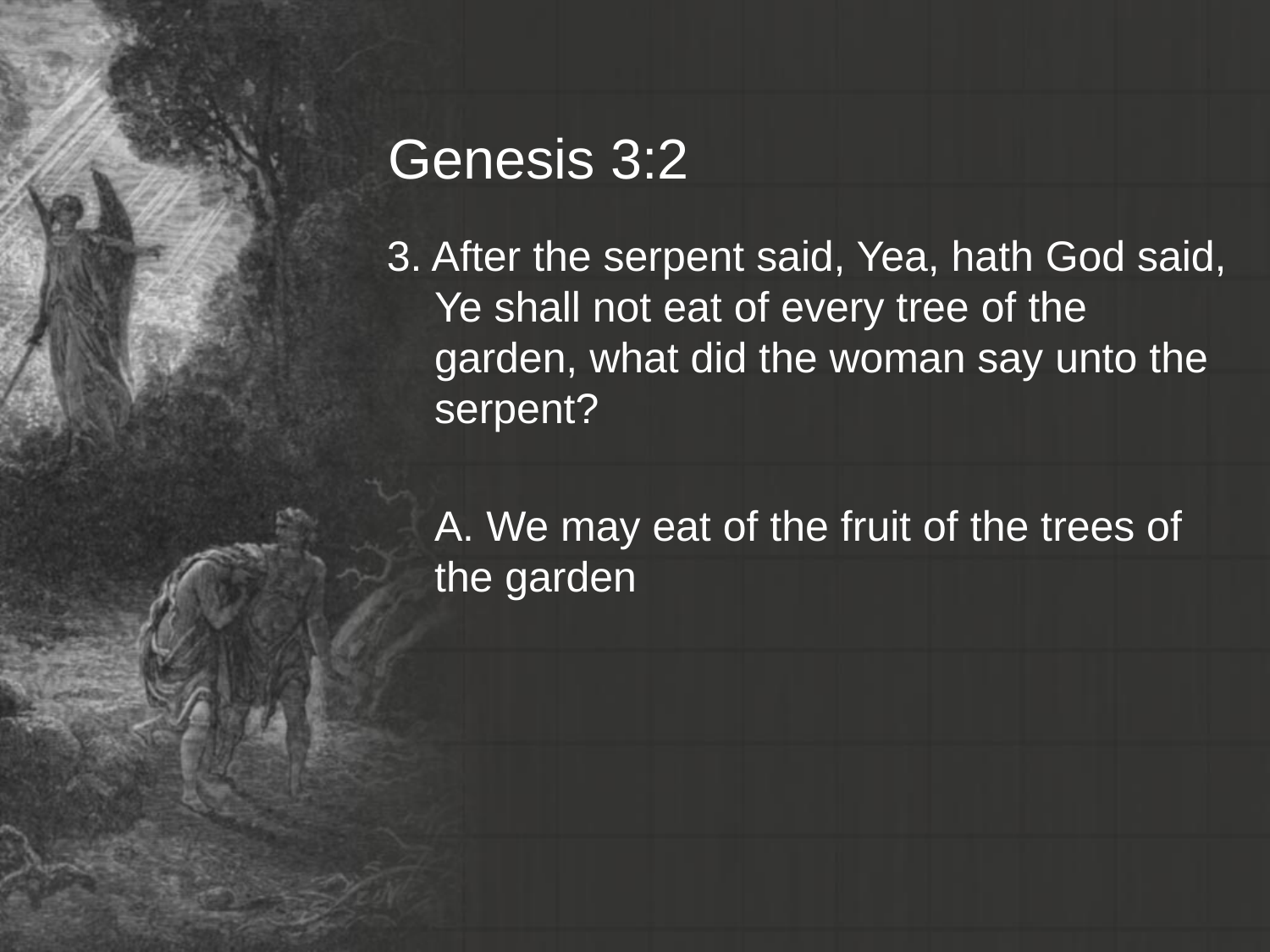

# Genesis 3:2
3. After the serpent said, Yea, hath God said, Ye shall not eat of every tree of the garden, what did the woman say unto the serpent?

	A. We may eat of the fruit of the trees of the garden